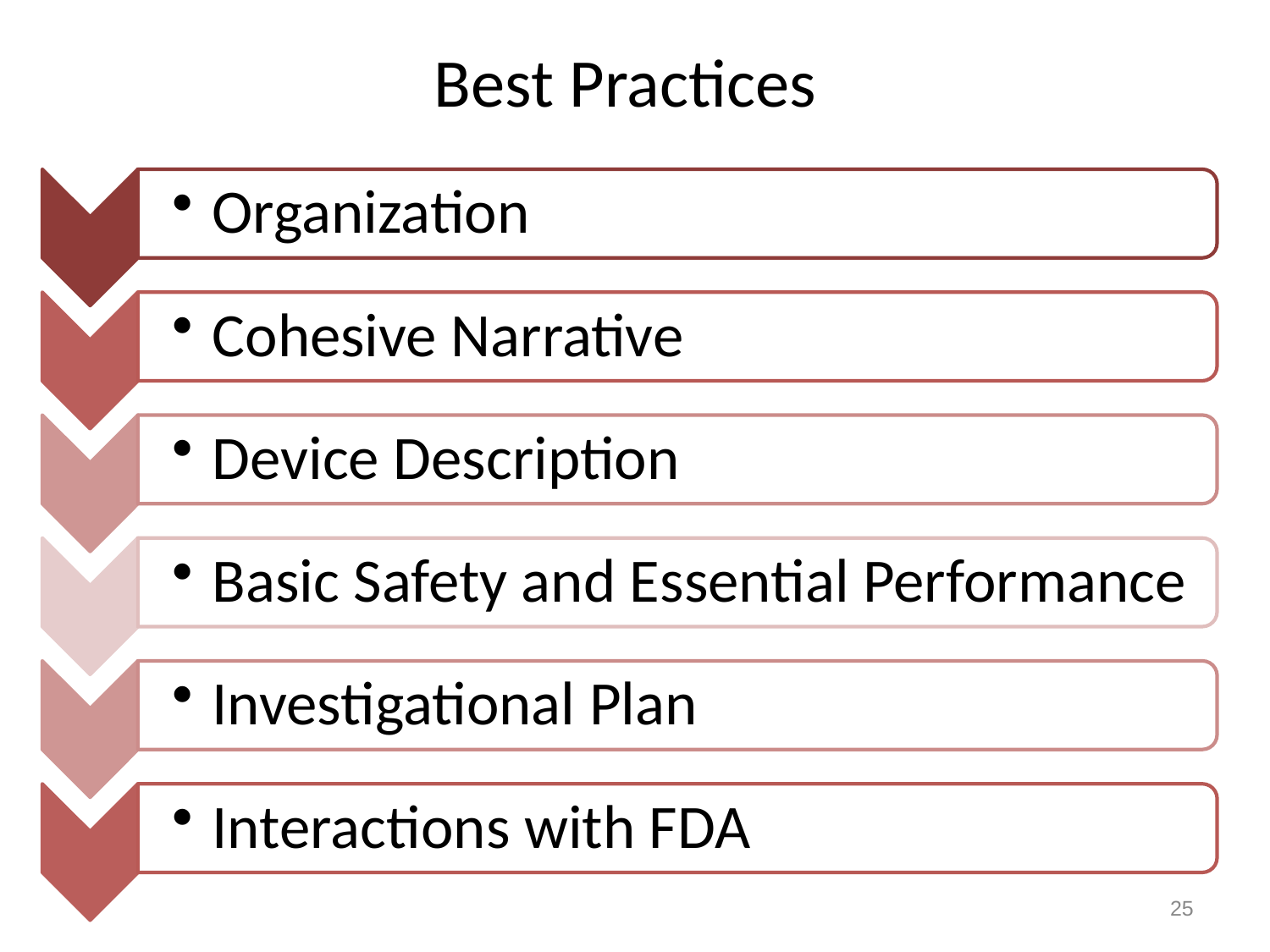

# Best Practices

Organization

Cohesive Narrative

Device Description

Basic Safety and Essential Performance

Investigational Plan

Interactions with FDA
25